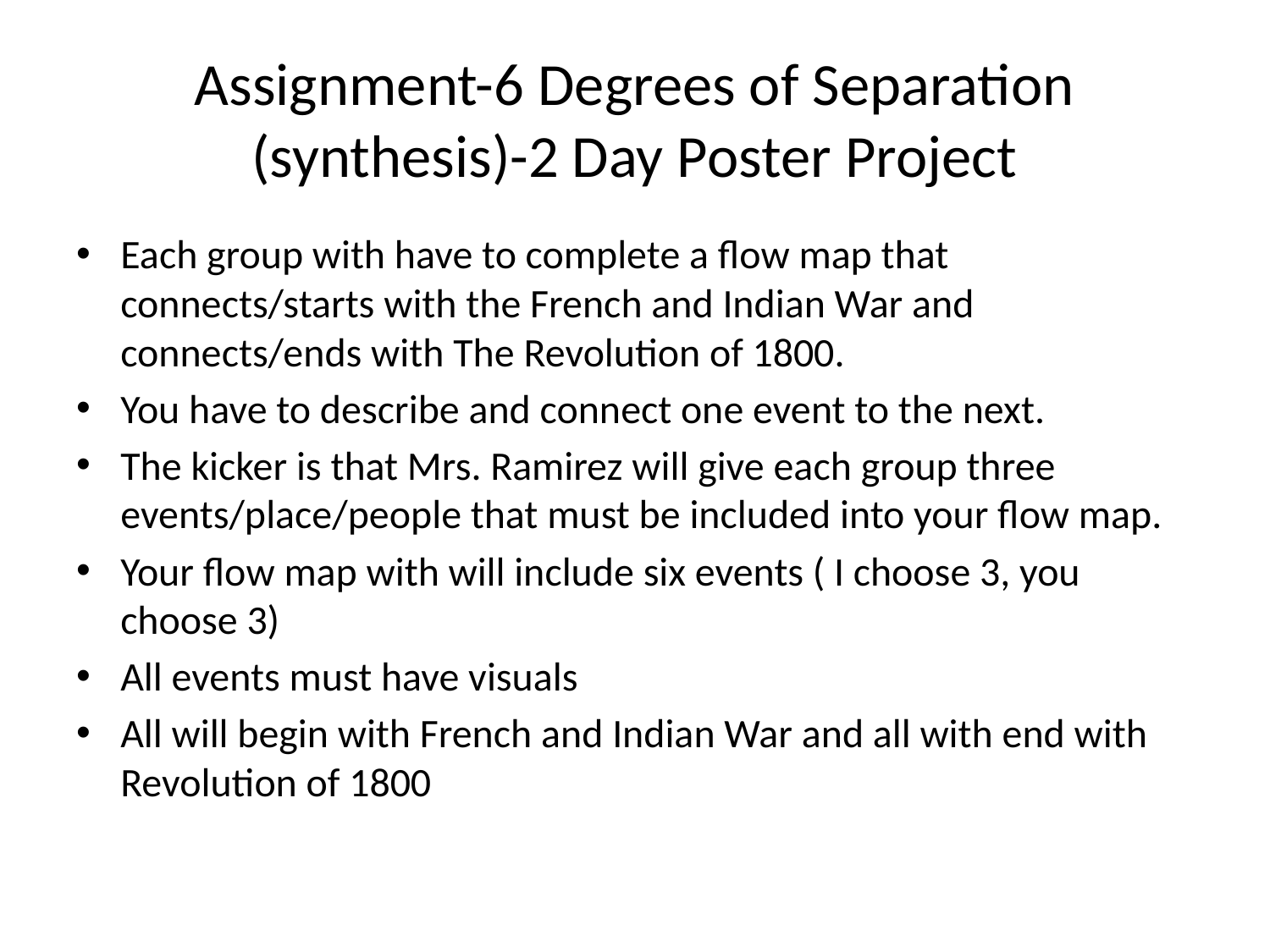

# Assignment-6 Degrees of Separation (synthesis)-2 Day Poster Project
Each group with have to complete a flow map that connects/starts with the French and Indian War and connects/ends with The Revolution of 1800.
You have to describe and connect one event to the next.
The kicker is that Mrs. Ramirez will give each group three events/place/people that must be included into your flow map.
Your flow map with will include six events ( I choose 3, you choose 3)
All events must have visuals
All will begin with French and Indian War and all with end with Revolution of 1800